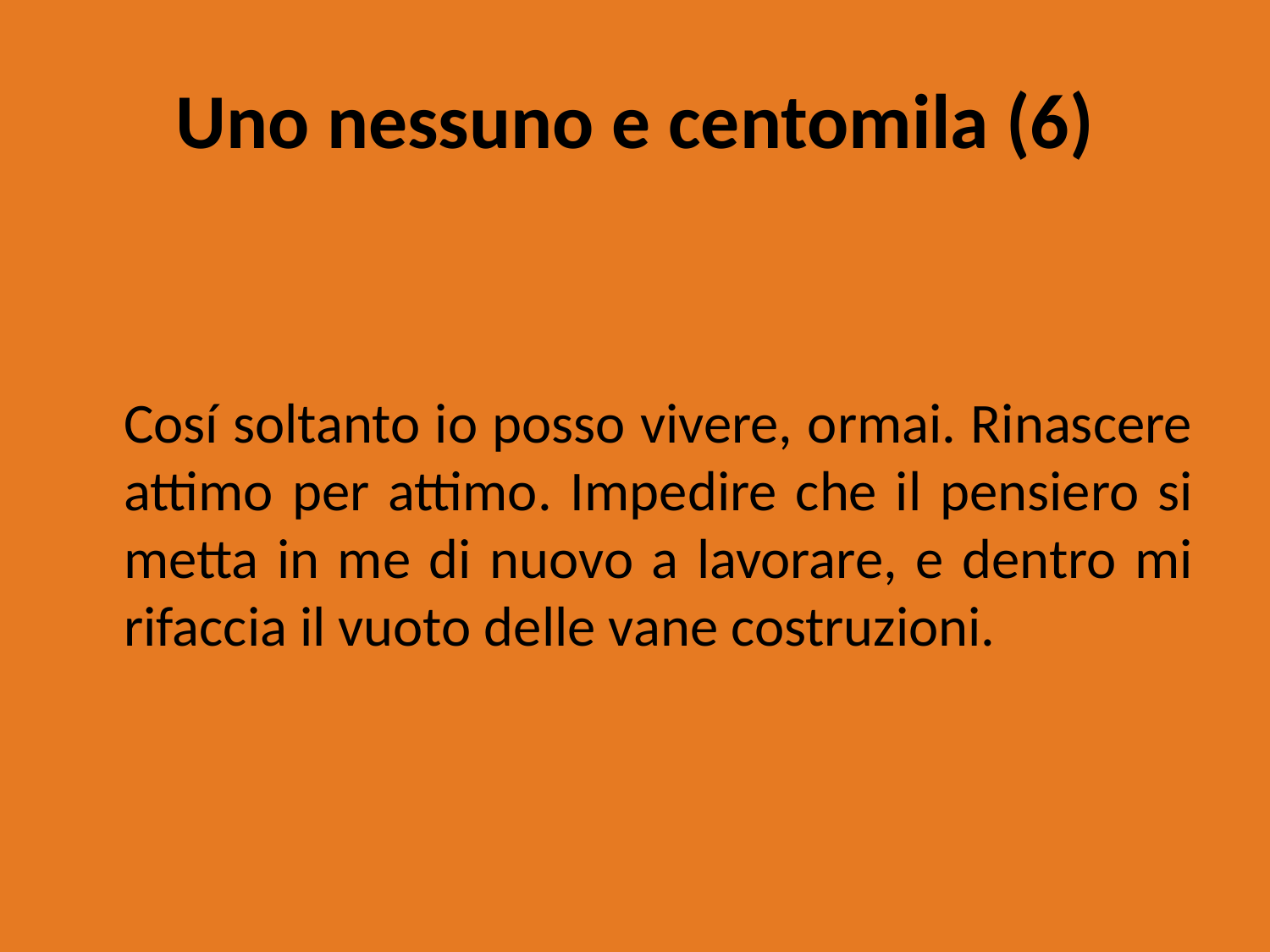

# Uno nessuno e centomila (6)

	Cosí soltanto io posso vivere, ormai. Rinascere attimo per attimo. Impedire che il pensiero si metta in me di nuovo a lavorare, e dentro mi rifaccia il vuoto delle vane costruzioni.